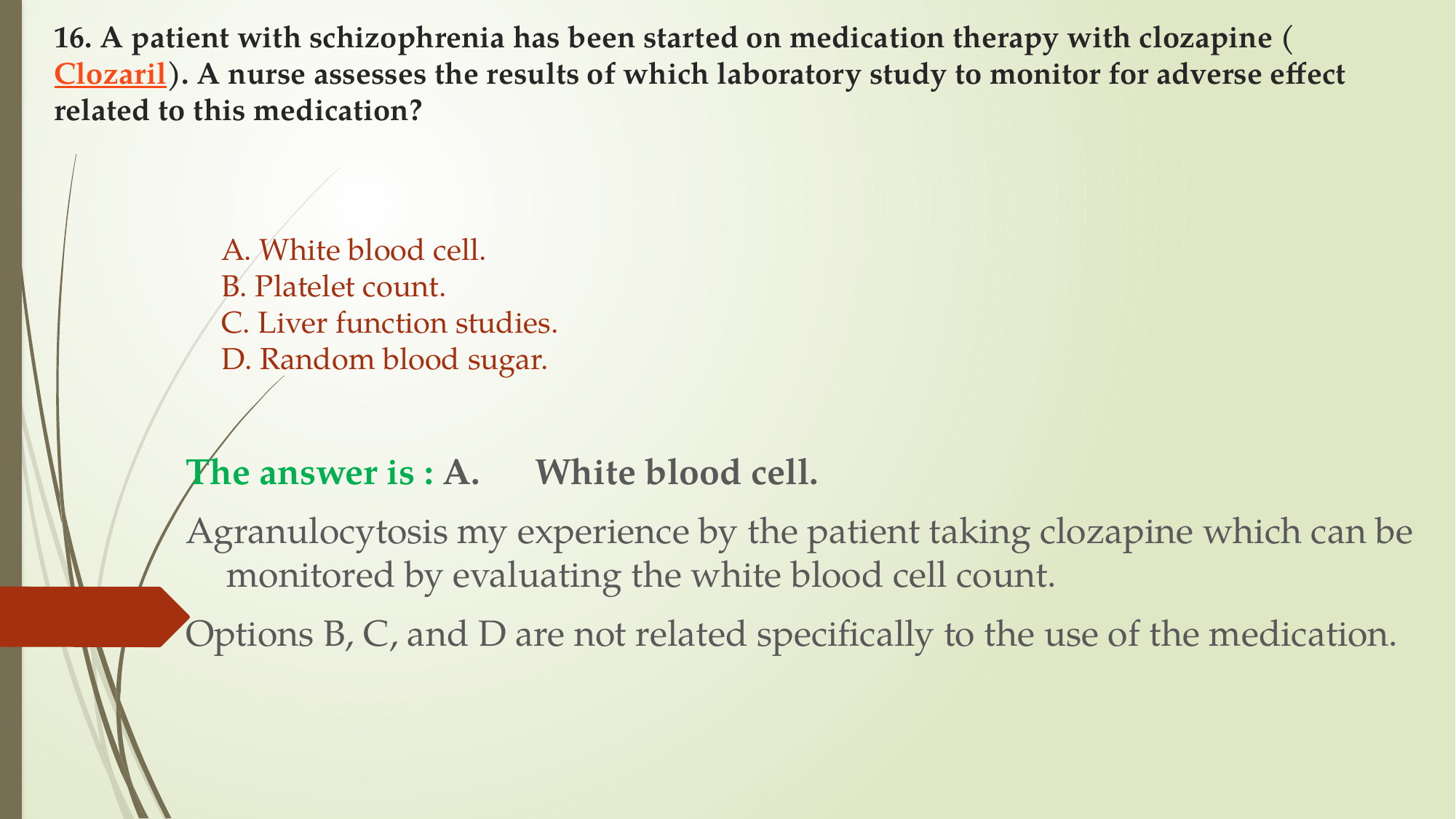

# 16. A patient with schizophrenia has been started on medication therapy with clozapine (Clozaril). A nurse assesses the results of which laboratory study to monitor for adverse effect related to this medication?
A. White blood cell.
B. Platelet count.
C. Liver function studies.
D. Random blood sugar.
The answer is : A.      White blood cell.
Agranulocytosis my experience by the patient taking clozapine which can be monitored by evaluating the white blood cell count.
Options B, C, and D are not related specifically to the use of the medication.